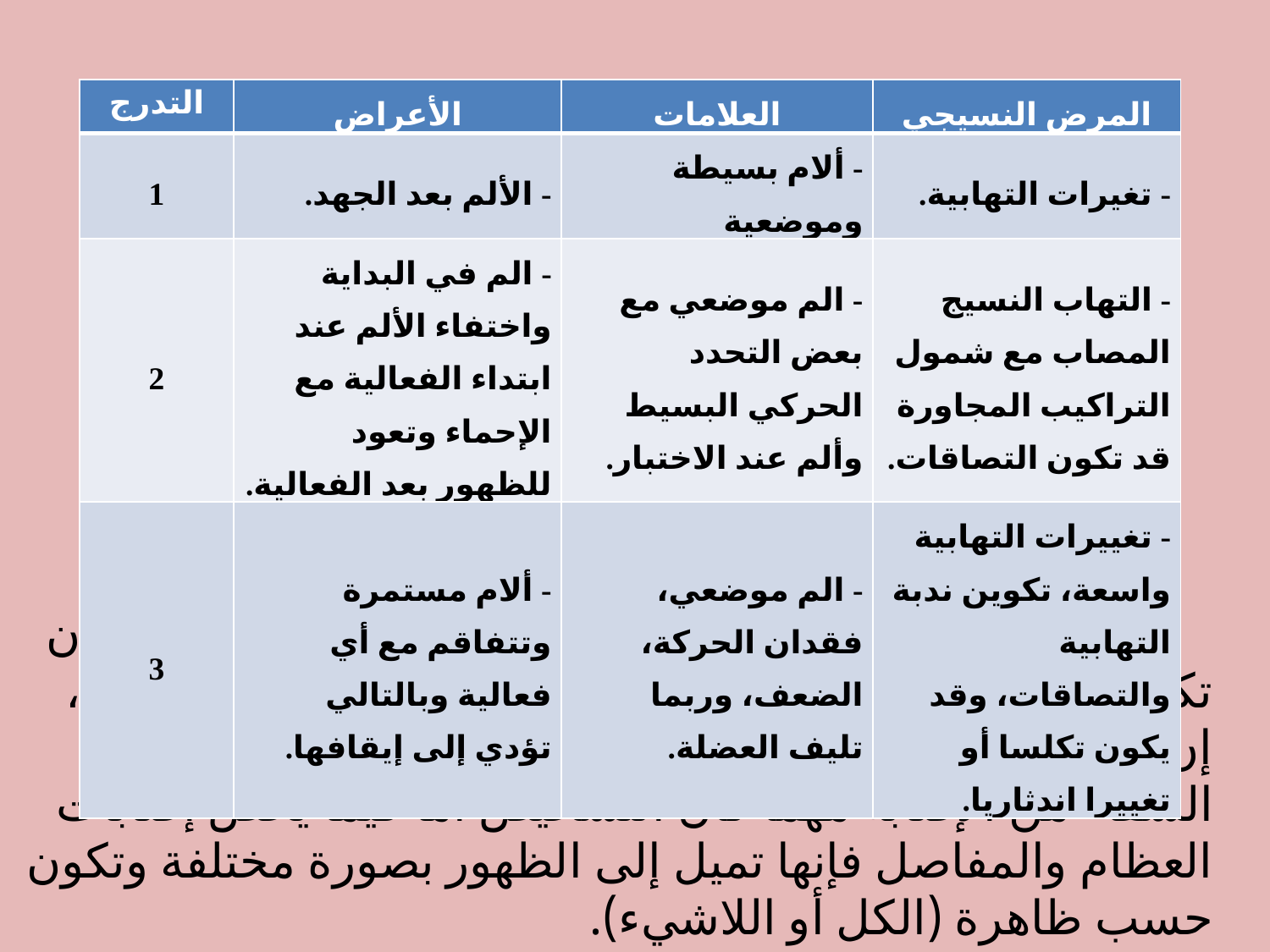

ان نظام التدرج الموضح أعلاه هو مجرد دليل حيث يمكن أن تكون هنالك تغييرات نوعية مرتبطة مع تراكيب نسيجية معينة، إن التدرج يصف القابلية على الانجاز ويمكن استخدامه لتقييم الشفاء من الإصابة مهما كان التشخيص أما فيما يخص إصابات العظام والمفاصل فإنها تميل إلى الظهور بصورة مختلفة وتكون حسب ظاهرة (الكل أو اللاشيء).
| التدرج | الأعراض | العلامات | المرض النسيجي |
| --- | --- | --- | --- |
| 1 | - الألم بعد الجهد. | - ألام بسيطة وموضعية | - تغيرات التهابية. |
| 2 | - الم في البداية واختفاء الألم عند ابتداء الفعالية مع الإحماء وتعود للظهور بعد الفعالية. | - الم موضعي مع بعض التحدد الحركي البسيط وألم عند الاختبار. | - التهاب النسيج المصاب مع شمول التراكيب المجاورة قد تكون التصاقات. |
| 3 | - ألام مستمرة وتتفاقم مع أي فعالية وبالتالي تؤدي إلى إيقافها. | - الم موضعي، فقدان الحركة، الضعف، وربما تليف العضلة. | - تغييرات التهابية واسعة، تكوين ندبة التهابية والتصاقات، وقد يكون تكلسا أو تغييرا اندثاريا. |